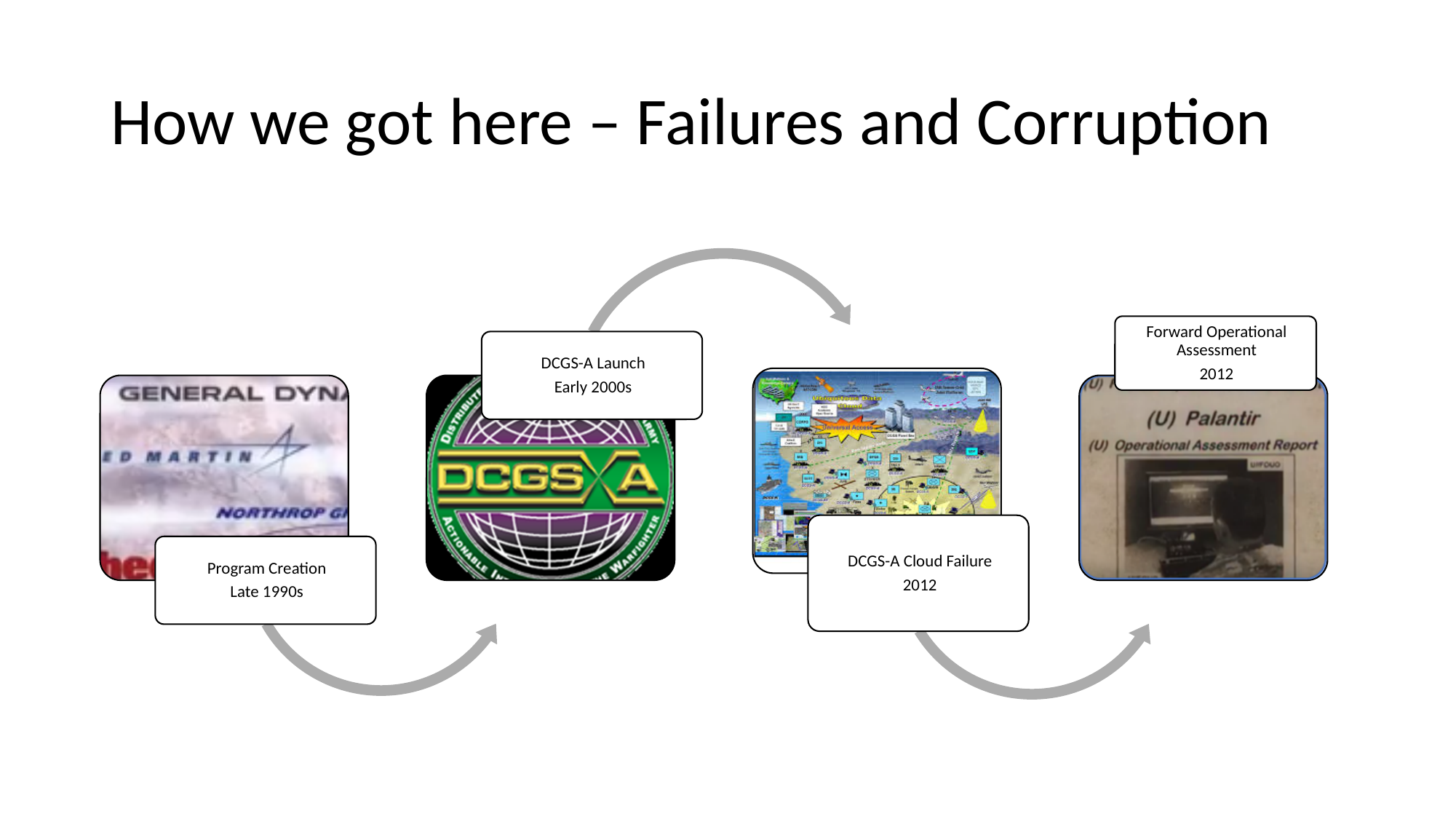

# How we got here – Failures and Corruption
Program Creation
Late 1990s
DCGS-A Launch
Early 2000s
DCGS-A Cloud Failure
2012
Forward Operational Assessment
2012